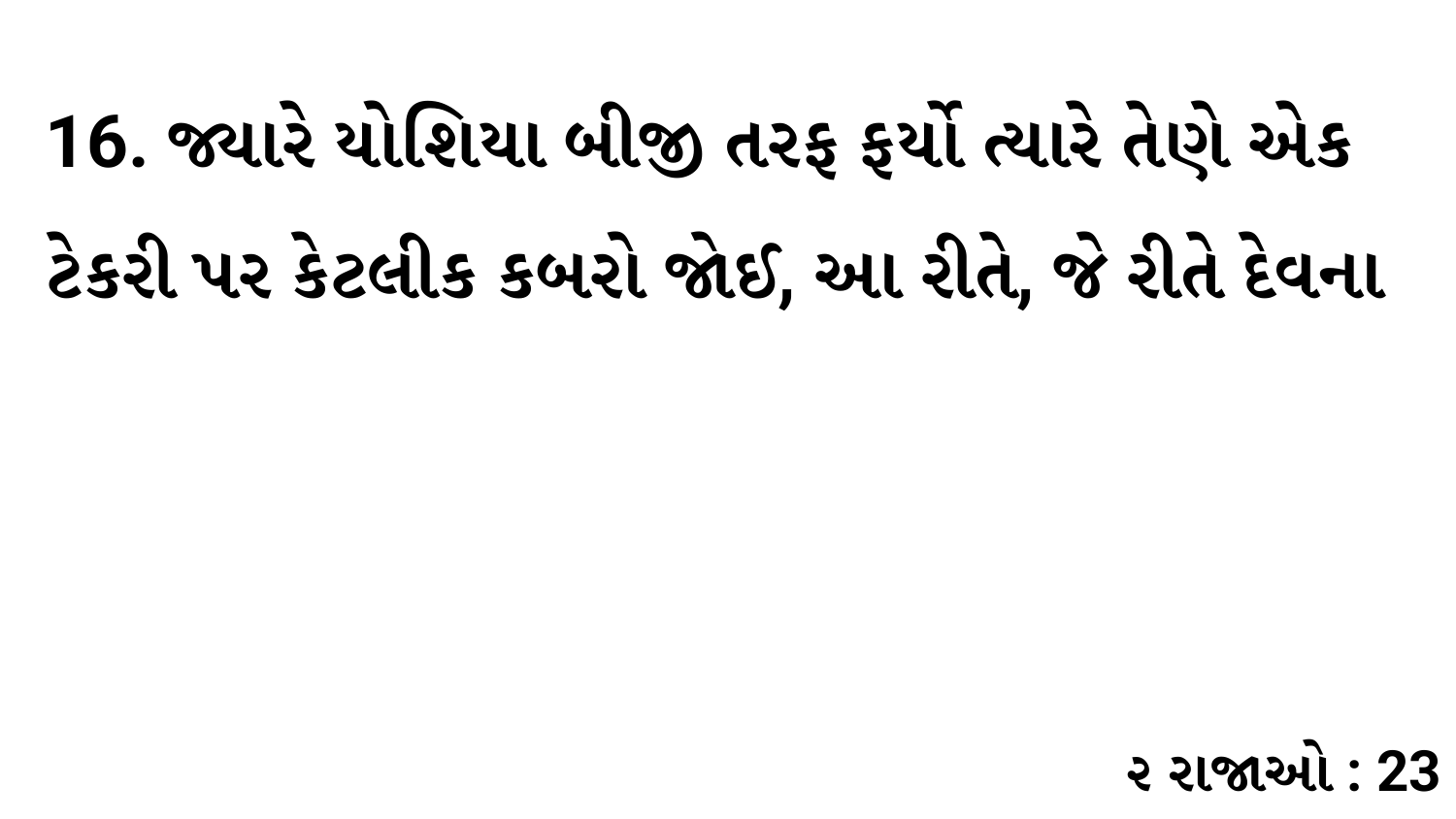

16. જ્યારે યોશિયા બીજી તરફ ફર્યો ત્યારે તેણે એક ટેકરી પર કેટલીક કબરો જોઈ, આ રીતે, જે રીતે દેવના
૨ રાજાઓ : 23